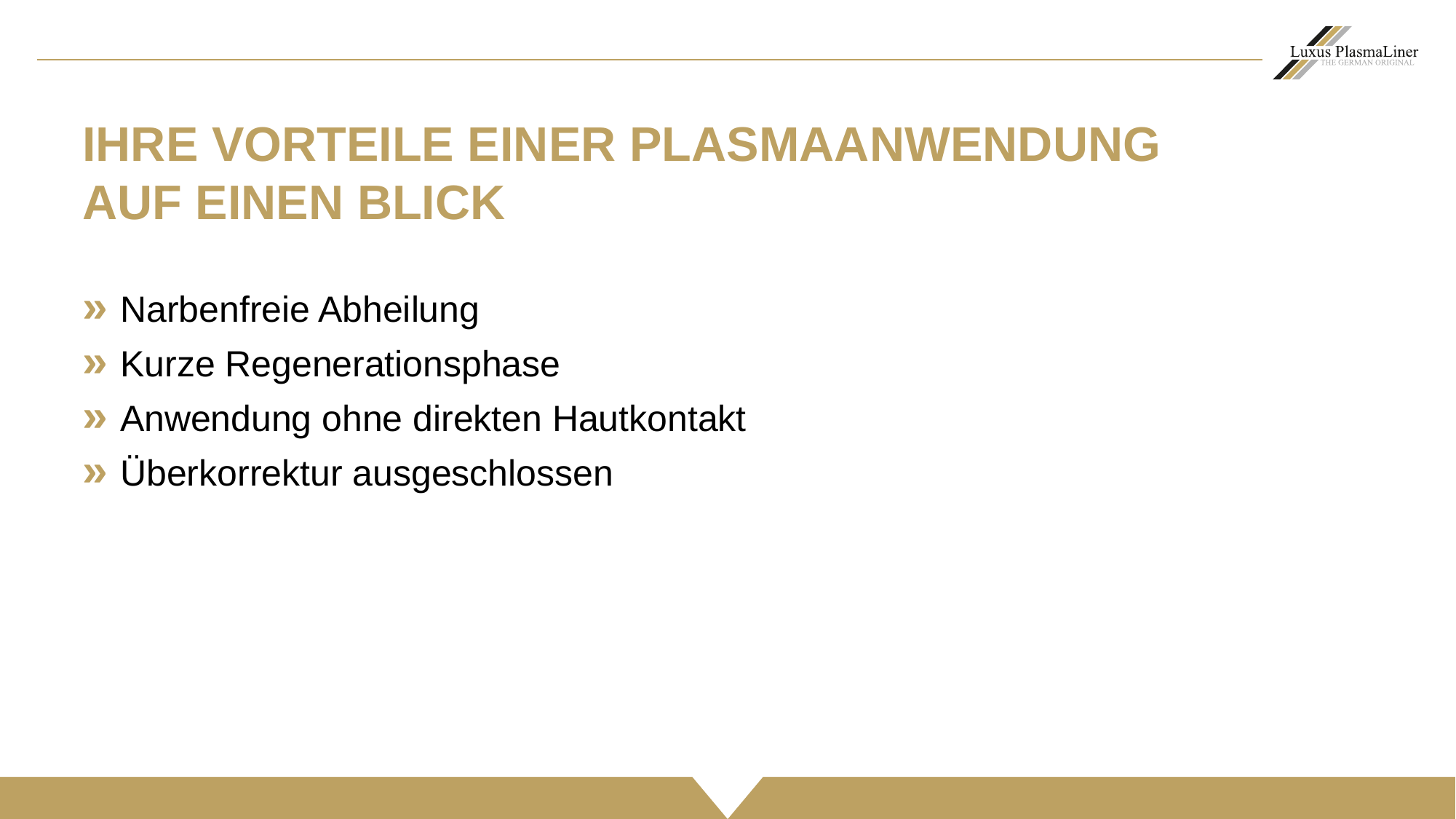

IHRE VORTEILE EINER PLASMAANWENDUNG
AUF EINEN BLICK

» Narbenfreie Abheilung
» Kurze Regenerationsphase
» Anwendung ohne direkten Hautkontakt
» Überkorrektur ausgeschlossen